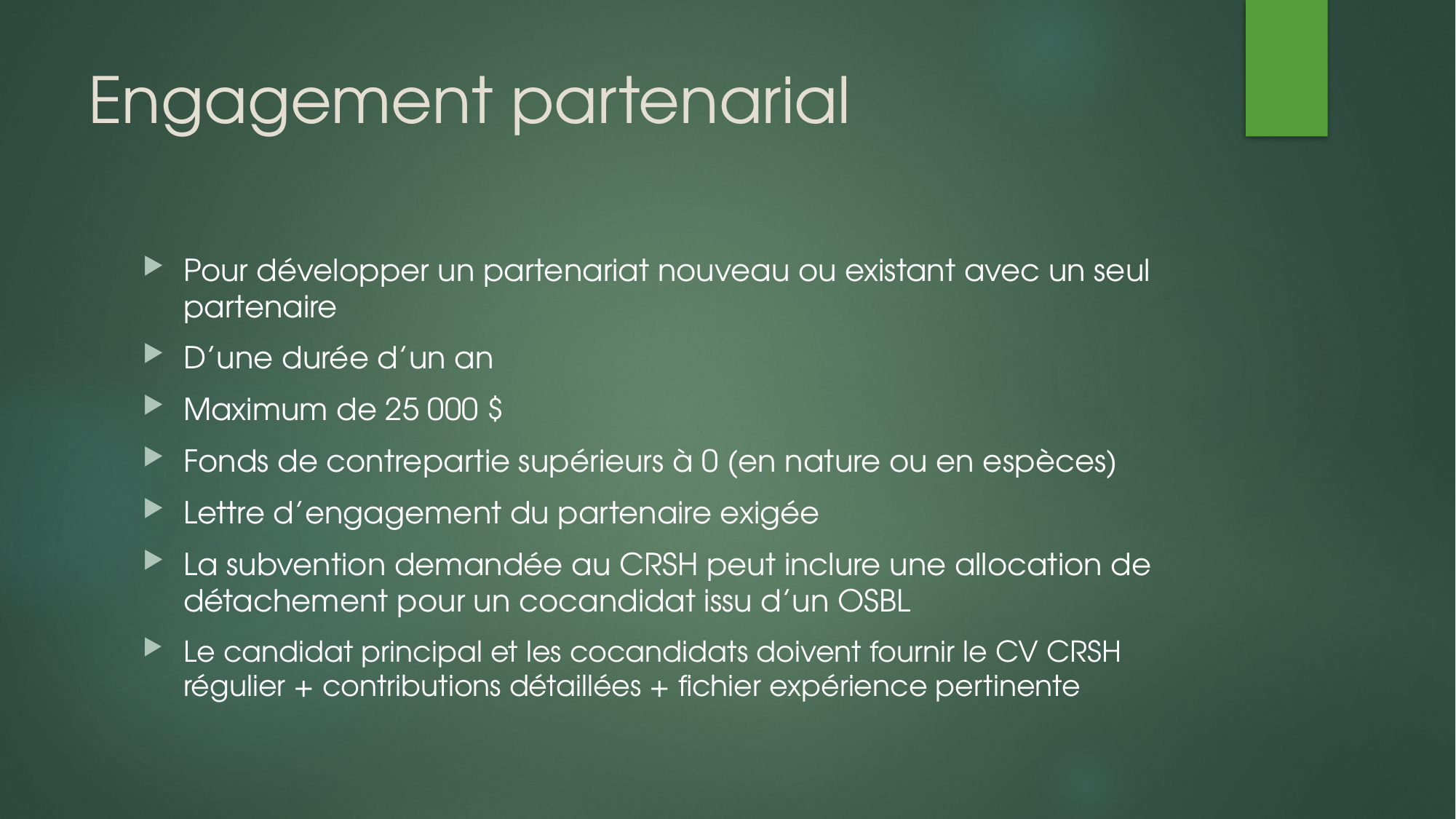

# Engagement partenarial
Pour développer un partenariat nouveau ou existant avec un seul partenaire
D’une durée d’un an
Maximum de 25 000 $
Fonds de contrepartie supérieurs à 0 (en nature ou en espèces)
Lettre d’engagement du partenaire exigée
La subvention demandée au CRSH peut inclure une allocation de détachement pour un cocandidat issu d’un OSBL
Le candidat principal et les cocandidats doivent fournir le CV CRSH régulier + contributions détaillées + fichier expérience pertinente